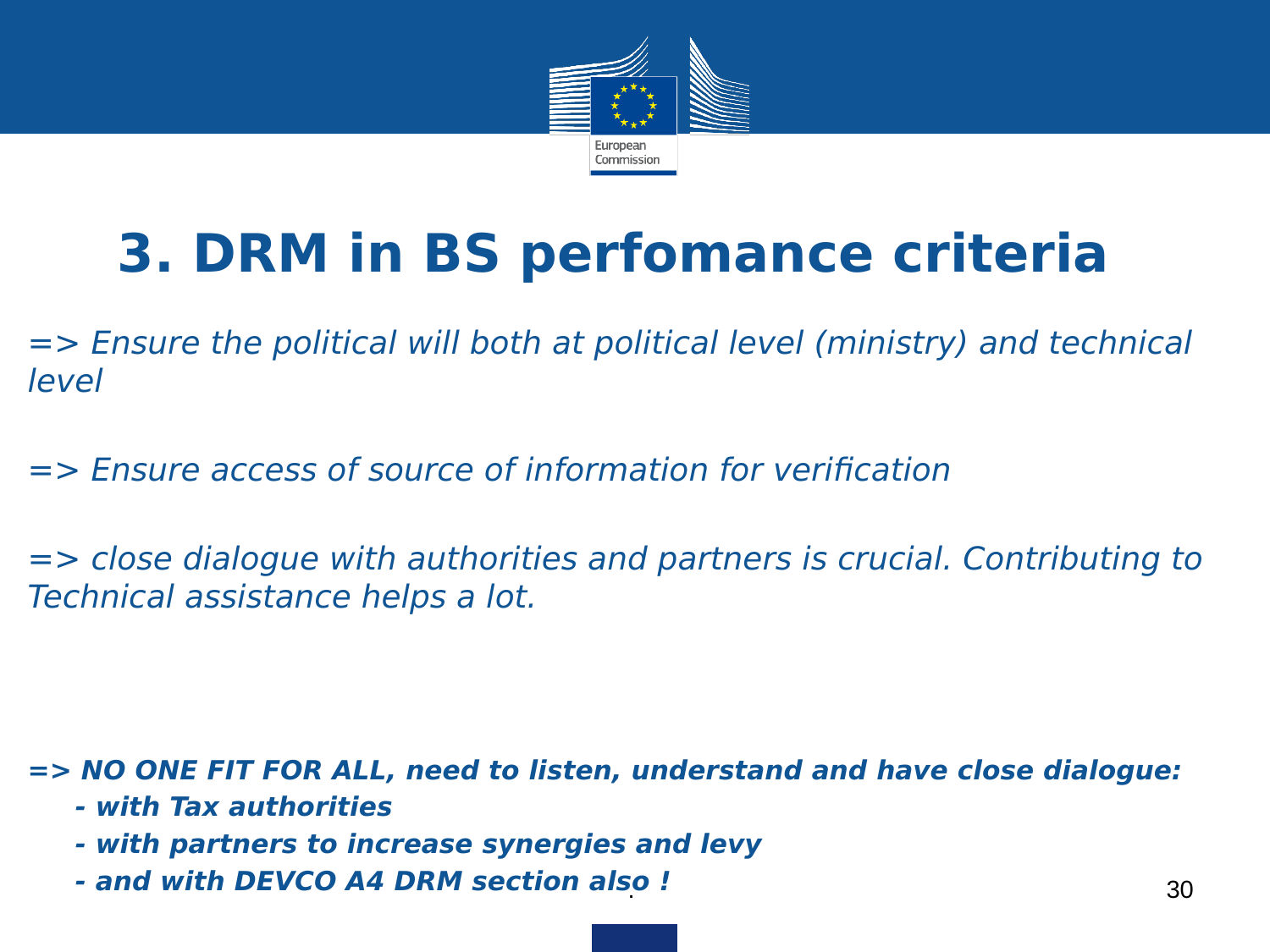

# 3. DRM in BS perfomance criteria
=> Ensure the political will both at political level (ministry) and technical level

=> Ensure access of source of information for verification

=> close dialogue with authorities and partners is crucial. Contributing to Technical assistance helps a lot.

=> NO ONE FIT FOR ALL, need to listen, understand and have close dialogue:
- with Tax authorities
- with partners to increase synergies and levy
- and with DEVCO A4 DRM section also !

.
30